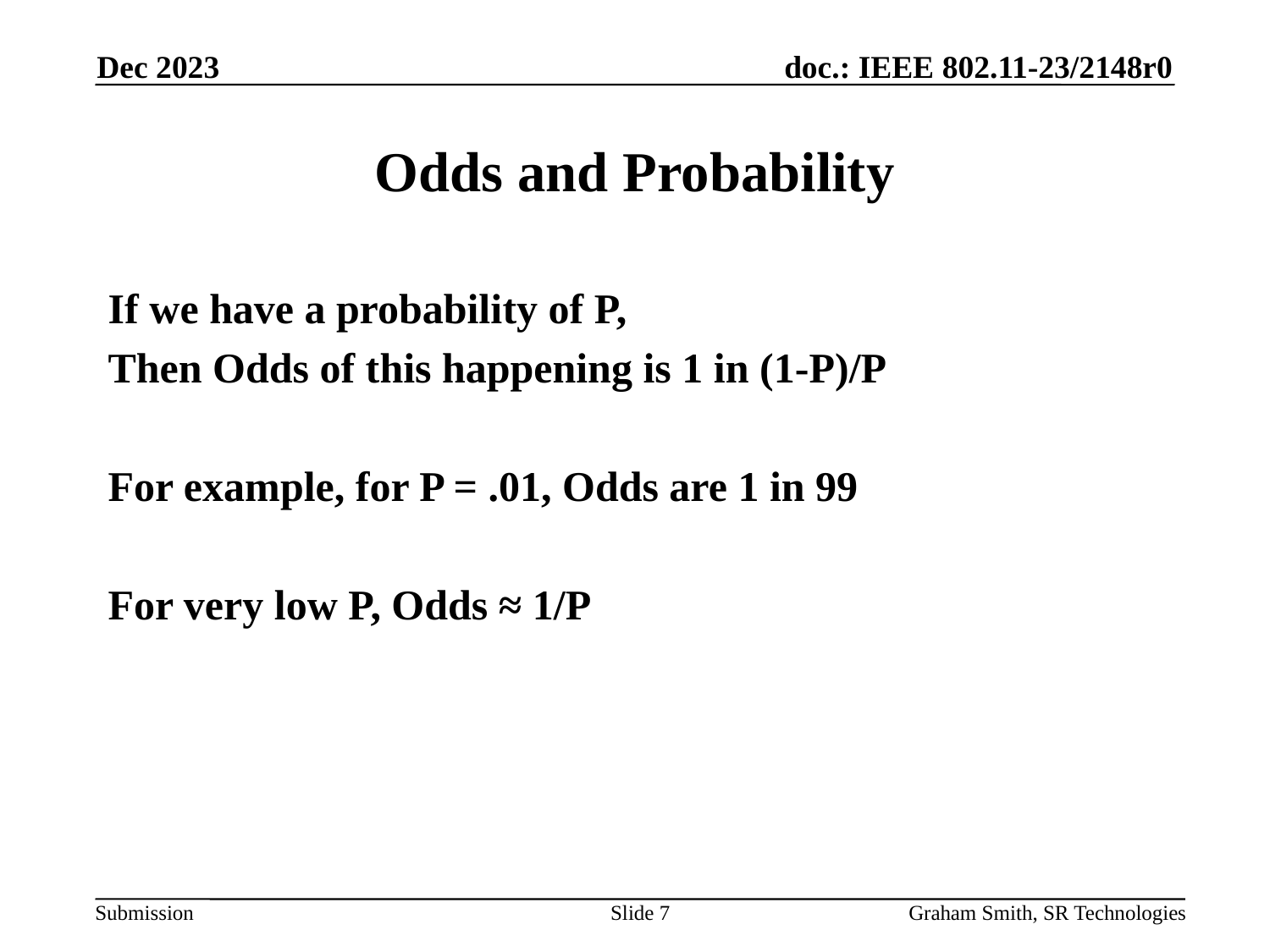

Dec 2023
# Odds and Probability
If we have a probability of P,
Then Odds of this happening is 1 in (1-P)/P

For example, for P = .01, Odds are 1 in 99

For very low P, Odds ≈ 1/P
Slide 7
Graham Smith, SR Technologies